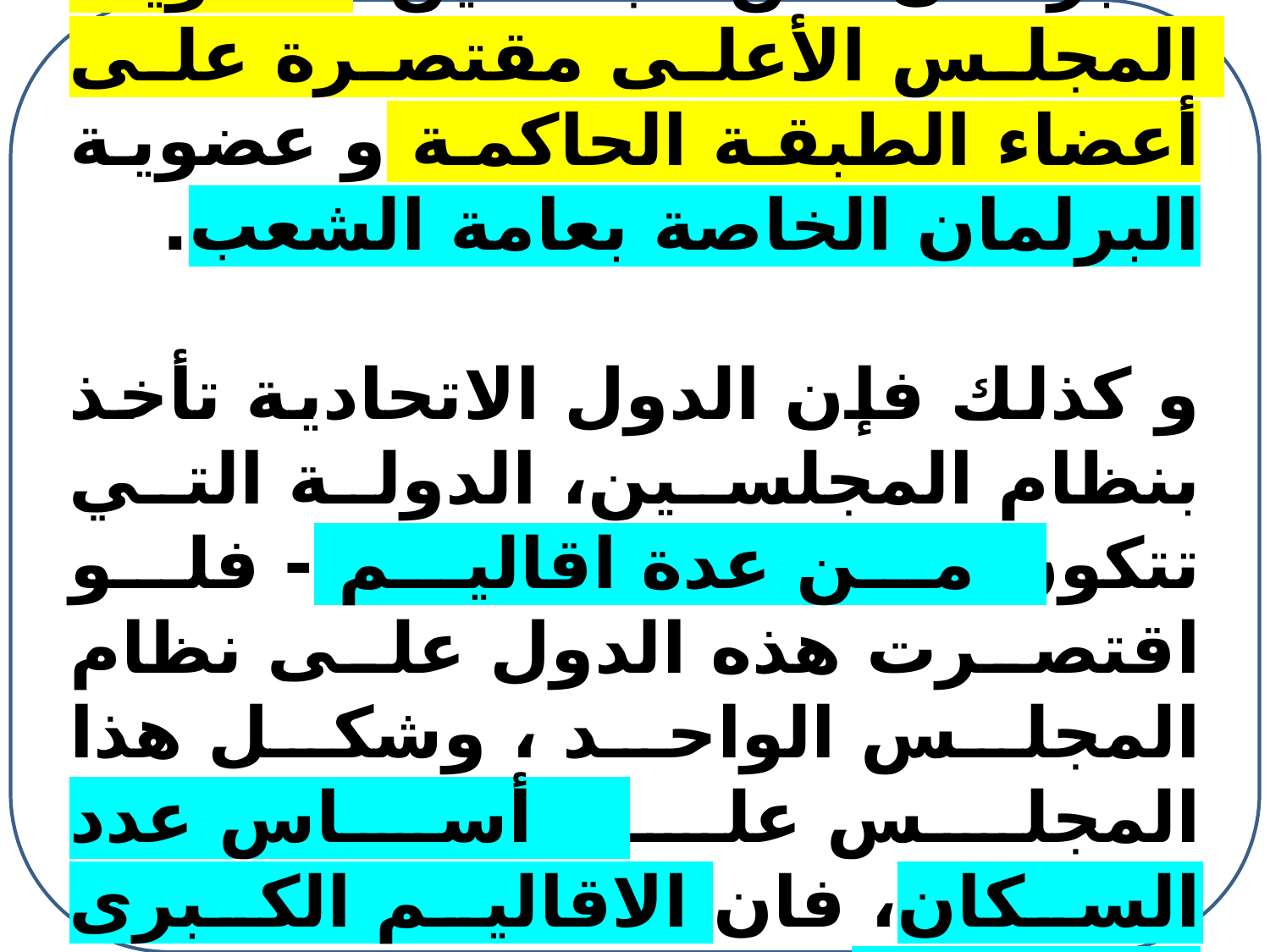

2-نظام المجلسين: إن يشكل البرلمان من مجلسين –عضوية المجلس الأعلى مقتصرة على أعضاء الطبقة الحاكمة و عضوية البرلمان الخاصة بعامة الشعب.

و كذلك فإن الدول الاتحادية تأخذ بنظام المجلسين، الدولة التي تتكون من عدة اقاليم - فلو اقتصرت هذه الدول على نظام المجلس الواحد ، وشكل هذا المجلس على أساس عدد السكان، فان الاقاليم الكبرى المنظمة للاتحاد سوف تسيطر على الاقاليم الصغرى.